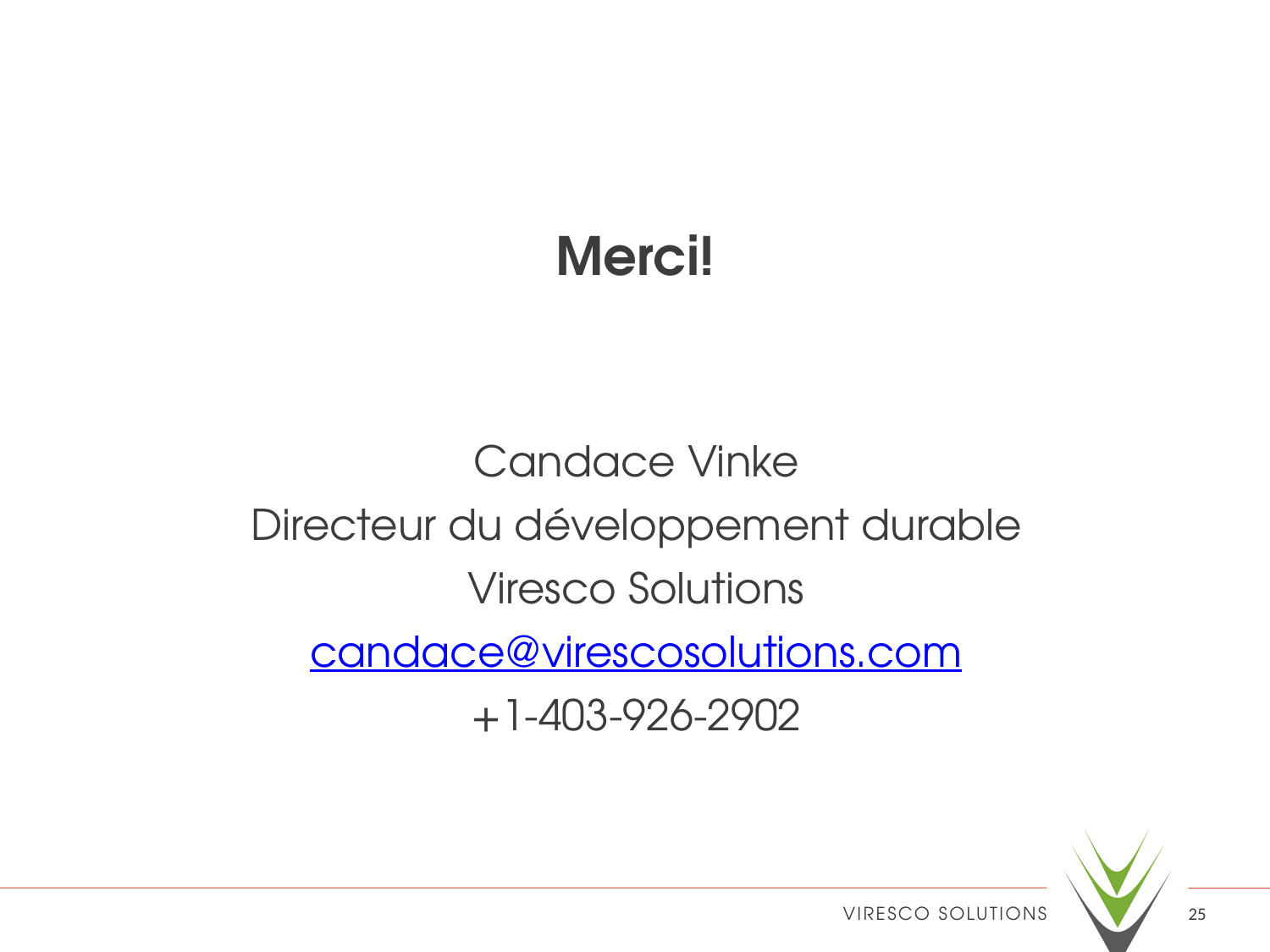

# Merci!
Candace Vinke
Directeur du développement durable
Viresco Solutions
candace@virescosolutions.com
+1-403-926-2902
VIRESCO SOLUTIONS
25